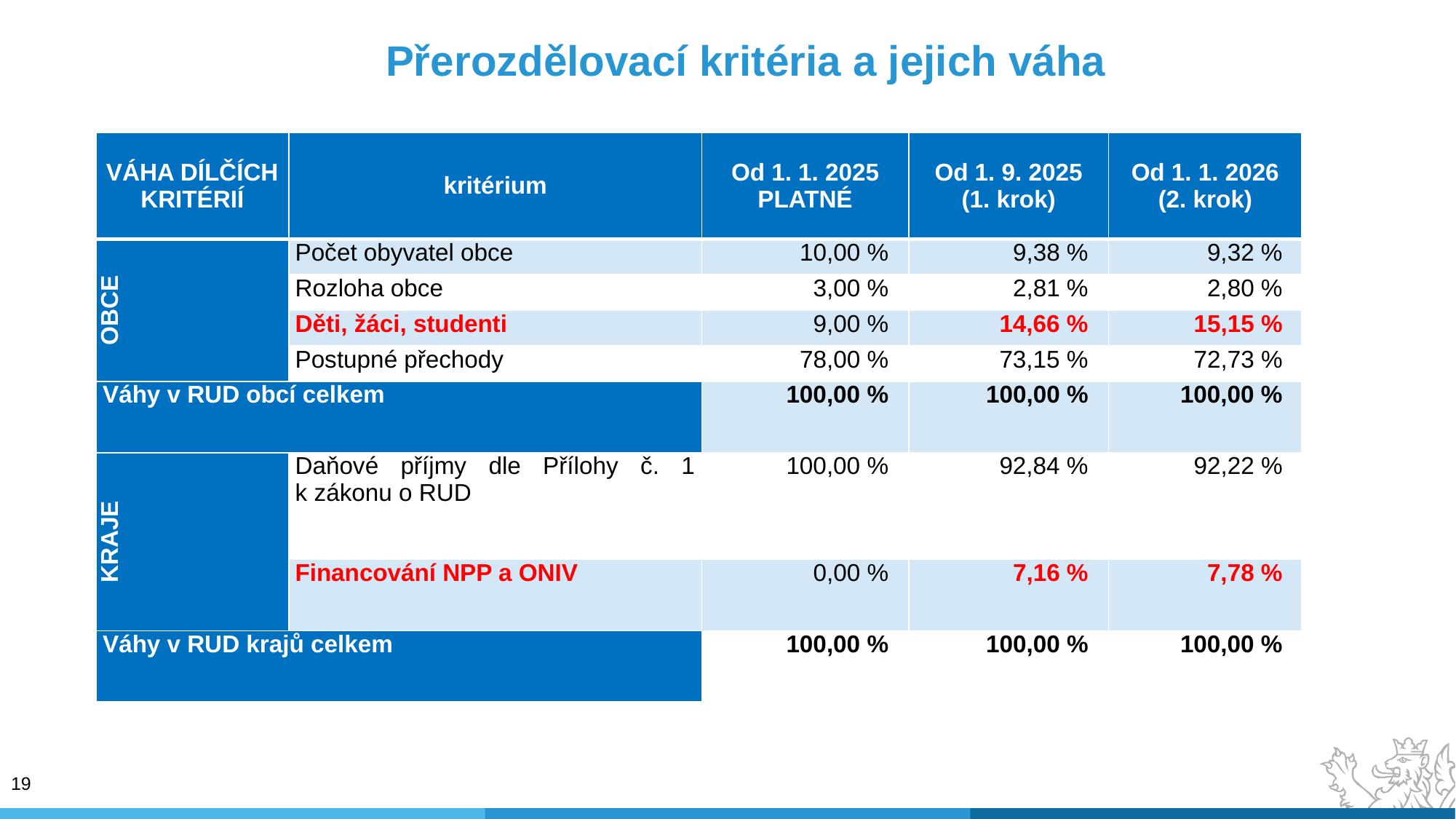

Přerozdělovací kritéria a jejich váha
| VÁHA DÍLČÍCH KRITÉRIÍ | kritérium | Od 1. 1. 2025 PLATNÉ | Od 1. 9. 2025 (1. krok) | Od 1. 1. 2026 (2. krok) |
| --- | --- | --- | --- | --- |
| OBCE | Počet obyvatel obce | 10,00 % | 9,38 % | 9,32 % |
|  | Rozloha obce | 3,00 % | 2,81 % | 2,80 % |
|  | Děti, žáci, studenti | 9,00 % | 14,66 % | 15,15 % |
|  | Postupné přechody | 78,00 % | 73,15 % | 72,73 % |
| Váhy v RUD obcí celkem |  | 100,00 % | 100,00 % | 100,00 % |
| KRAJE | Daňové příjmy dle Přílohy č. 1 k zákonu o RUD | 100,00 % | 92,84 % | 92,22 % |
|  | Financování NPP a ONIV | 0,00 % | 7,16 % | 7,78 % |
| Váhy v RUD krajů celkem |  | 100,00 % | 100,00 % | 100,00 % |

19